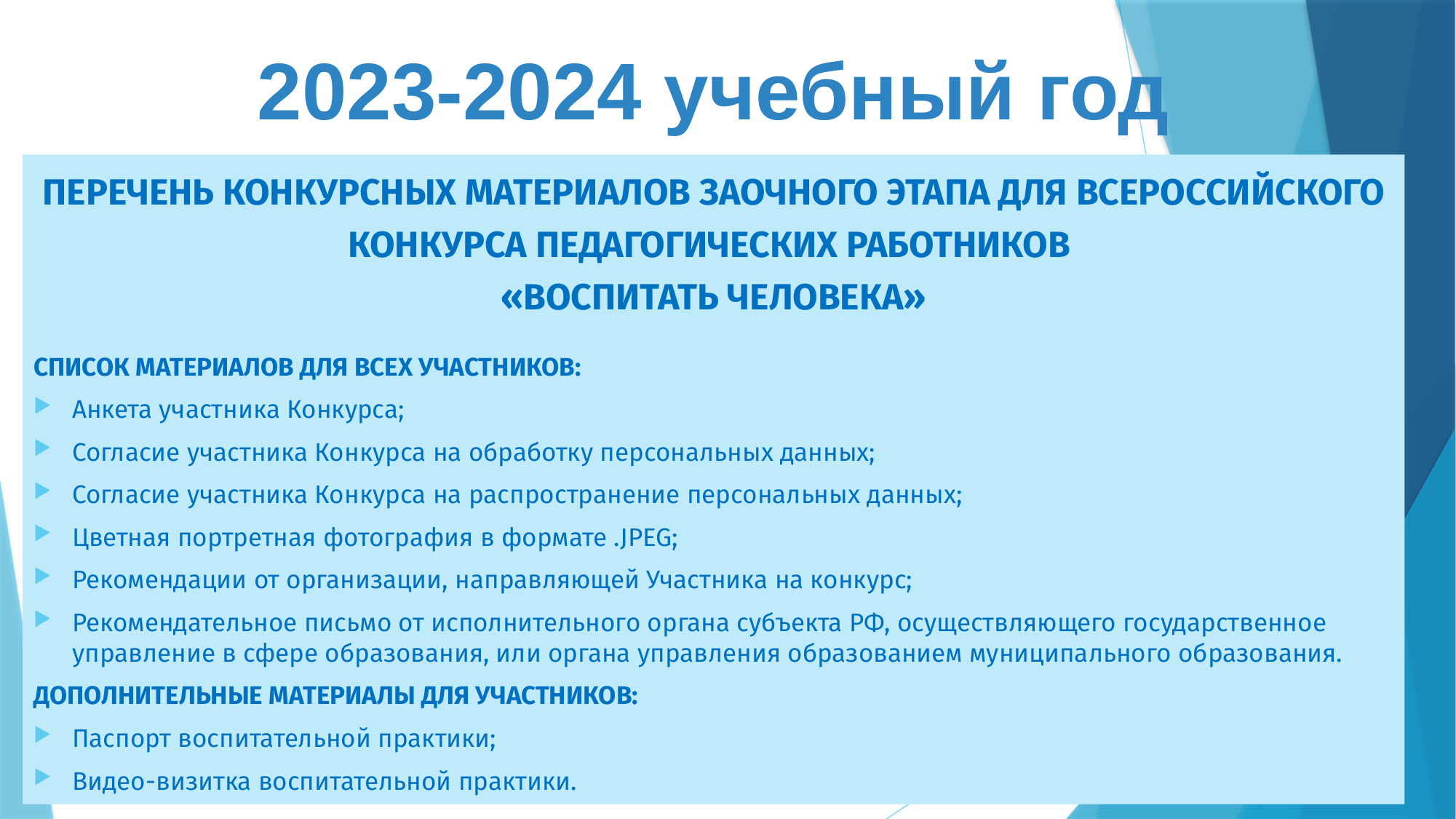

# 2023-2024 учебный год
ПЕРЕЧЕНЬ КОНКУРСНЫХ МАТЕРИАЛОВ ЗАОЧНОГО ЭТАПА ДЛЯ ВСЕРОССИЙСКОГО КОНКУРСА ПЕДАГОГИЧЕСКИХ РАБОТНИКОВ
«ВОСПИТАТЬ ЧЕЛОВЕКА»

СПИСОК МАТЕРИАЛОВ ДЛЯ ВСЕХ УЧАСТНИКОВ:
Анкета участника Конкурса;
Согласие участника Конкурса на обработку персональных данных;
Согласие участника Конкурса на распространение персональных данных;
Цветная портретная фотография в формате .JPEG;
Рекомендации от организации, направляющей Участника на конкурс;
Рекомендательное письмо от исполнительного органа субъекта РФ, осуществляющего государственное управление в сфере образования, или органа управления образованием муниципального образования.
ДОПОЛНИТЕЛЬНЫЕ МАТЕРИАЛЫ ДЛЯ УЧАСТНИКОВ:
Паспорт воспитательной практики;
Видео-визитка воспитательной практики.